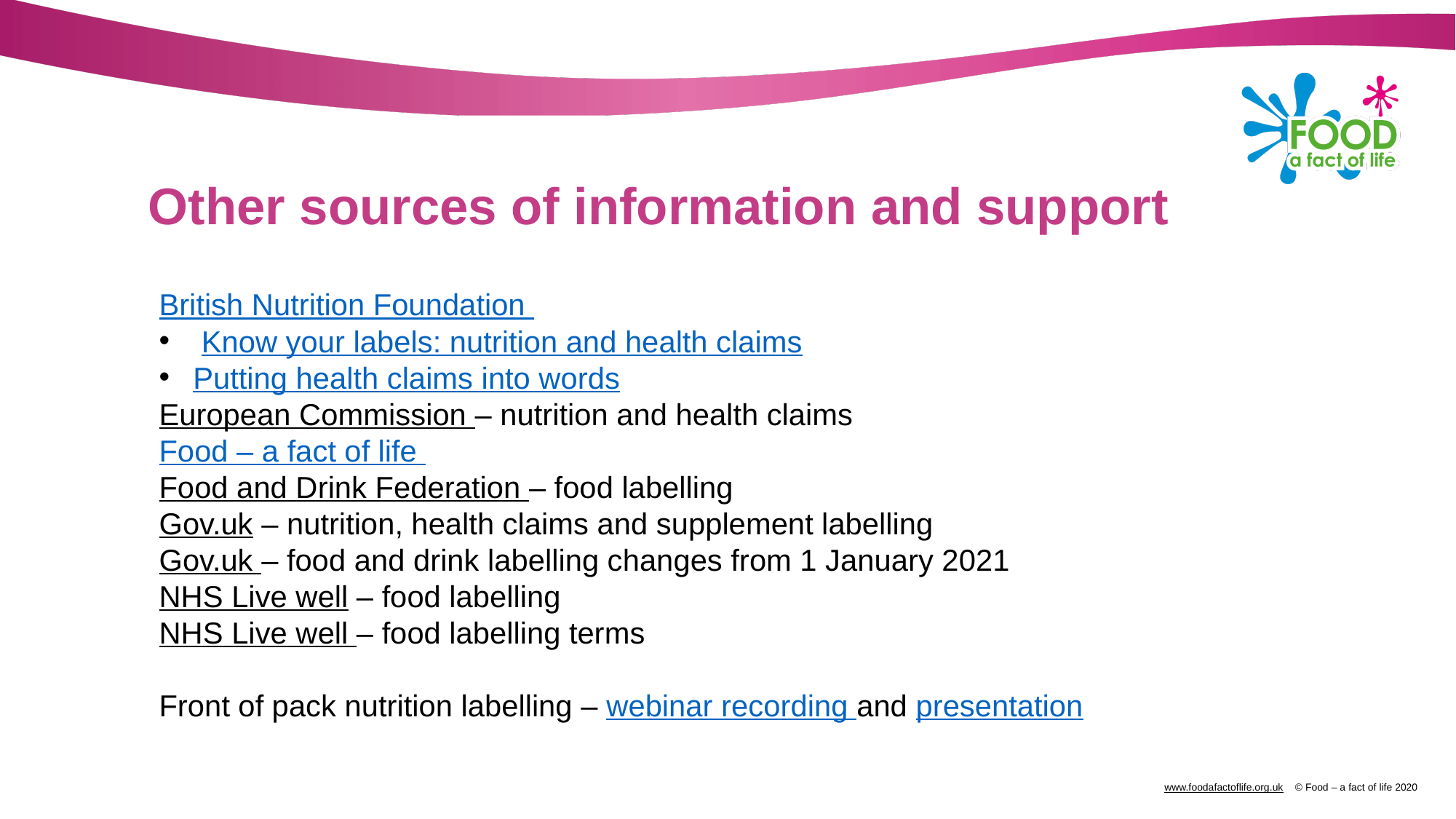

# Other sources of information and support
British Nutrition Foundation
 Know your labels: nutrition and health claims
Putting health claims into words
European Commission – nutrition and health claims
Food – a fact of life
Food and Drink Federation – food labelling
Gov.uk – nutrition, health claims and supplement labelling
Gov.uk – food and drink labelling changes from 1 January 2021
NHS Live well – food labelling
NHS Live well – food labelling terms

Front of pack nutrition labelling – webinar recording and presentation